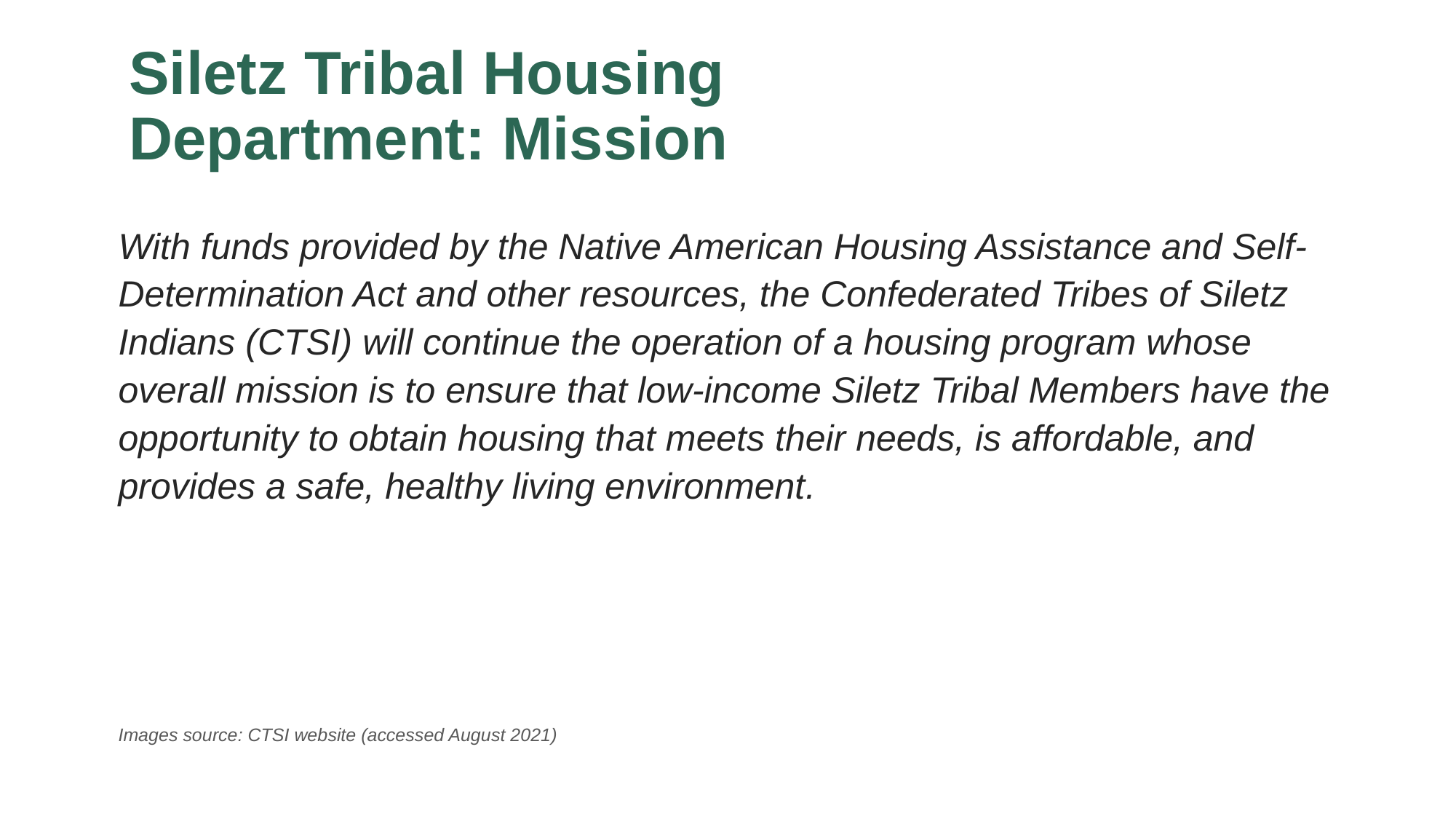

# Siletz Tribal Housing Department: Mission
With funds provided by the Native American Housing Assistance and Self-Determination Act and other resources, the Confederated Tribes of Siletz Indians (CTSI) will continue the operation of a housing program whose overall mission is to ensure that low-income Siletz Tribal Members have the opportunity to obtain housing that meets their needs, is affordable, and provides a safe, healthy living environment.
Images source: CTSI website (accessed August 2021)